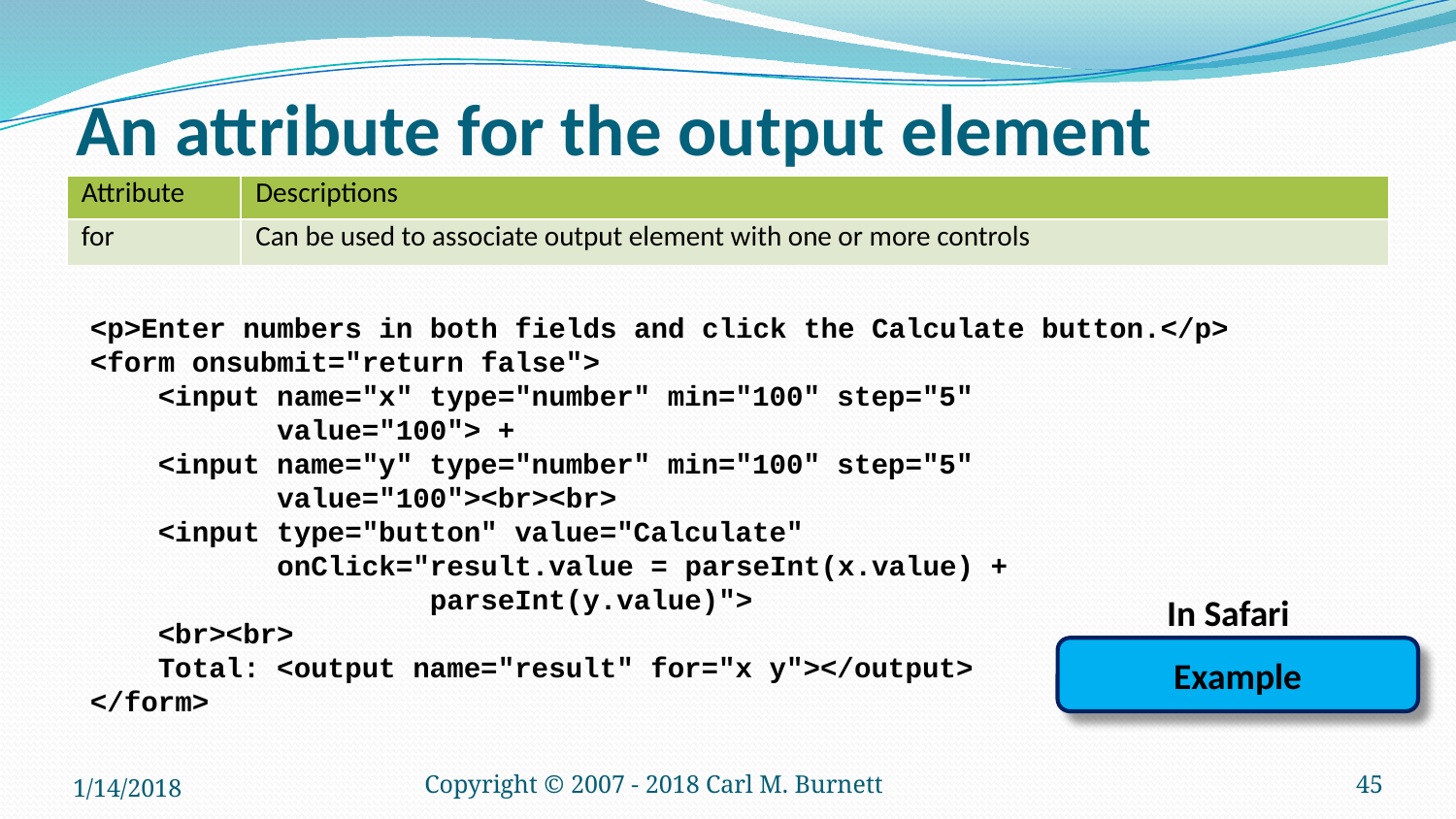

# An attribute for the output element
| Attribute | Descriptions |
| --- | --- |
| for | Can be used to associate output element with one or more controls |
<p>Enter numbers in both fields and click the Calculate button.</p>
<form onsubmit="return false">
    <input name="x" type="number" min="100" step="5"
           value="100"> +
    <input name="y" type="number" min="100" step="5"
           value="100"><br><br>
    <input type="button" value="Calculate"
           onClick="result.value = parseInt(x.value) +
                    parseInt(y.value)">
    <br><br>
    Total: <output name="result" for="x y"></output>
</form>
In Safari
Example
1/14/2018
Copyright © 2007 - 2018 Carl M. Burnett
45